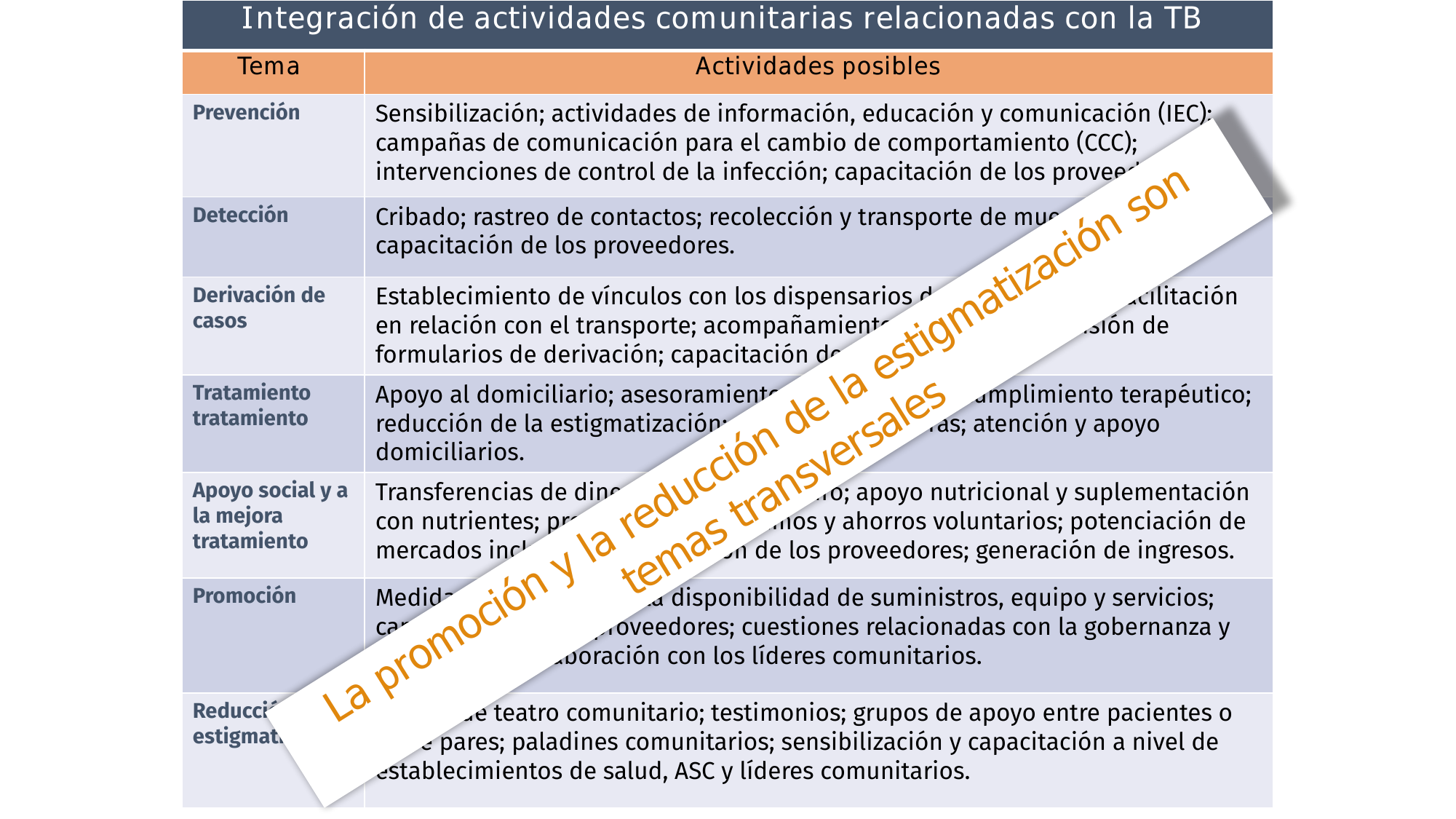

| Integración de actividades comunitarias relacionadas con la TB |  |
| --- | --- |
| Tema | Actividades posibles |
| Prevención | Sensibilización; actividades de información, educación y comunicación (IEC); campañas de comunicación para el cambio de comportamiento (CCC); intervenciones de control de la infección; capacitación de los proveedores. |
| Detección | Cribado; rastreo de contactos; recolección y transporte de muestras de esputo; capacitación de los proveedores. |
| Derivación de casos | Establecimiento de vínculos con los dispensarios de salud; apoyo y facilitación en relación con el transporte; acompañamiento al paciente; provisión de formularios de derivación; capacitación de los proveedores. |
| Tratamiento tratamiento | Apoyo al domiciliario; asesoramiento para mejorar el cumplimiento terapéutico; reducción de la estigmatización; recuento de píldoras; atención y apoyo domiciliarios. |
| Apoyo social y a la mejora tratamiento | Transferencias de dinero; planes de seguro; apoyo nutricional y suplementación con nutrientes; programas de préstamos y ahorros voluntarios; potenciación de mercados inclusivos; capacitación de los proveedores; generación de ingresos. |
| Promoción | Medidas para garantizar la disponibilidad de suministros, equipo y servicios; capacitación de los proveedores; cuestiones relacionadas con la gobernanza y las políticas; colaboración con los líderes comunitarios. |
| Reducción de la estigmatización | Grupos de teatro comunitario; testimonios; grupos de apoyo entre pacientes o entre pares; paladines comunitarios; sensibilización y capacitación a nivel de establecimientos de salud, ASC y líderes comunitarios. |
La promoción y la reducción de la estigmatización son temas transversales